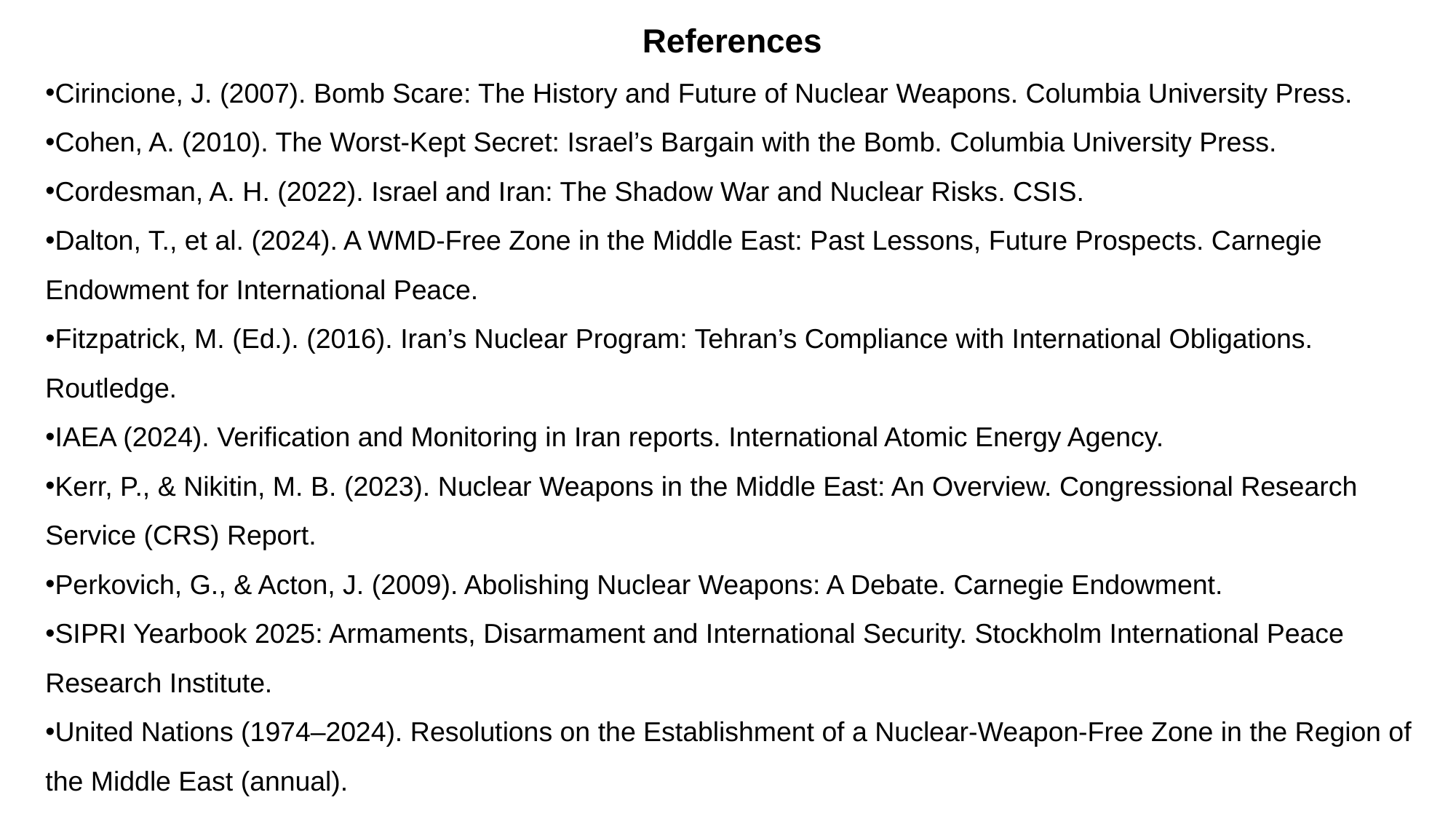

References
Cirincione, J. (2007). Bomb Scare: The History and Future of Nuclear Weapons. Columbia University Press.
Cohen, A. (2010). The Worst-Kept Secret: Israel’s Bargain with the Bomb. Columbia University Press.
Cordesman, A. H. (2022). Israel and Iran: The Shadow War and Nuclear Risks. CSIS.
Dalton, T., et al. (2024). A WMD-Free Zone in the Middle East: Past Lessons, Future Prospects. Carnegie Endowment for International Peace.
Fitzpatrick, M. (Ed.). (2016). Iran’s Nuclear Program: Tehran’s Compliance with International Obligations. Routledge.
IAEA (2024). Verification and Monitoring in Iran reports. International Atomic Energy Agency.
Kerr, P., & Nikitin, M. B. (2023). Nuclear Weapons in the Middle East: An Overview. Congressional Research Service (CRS) Report.
Perkovich, G., & Acton, J. (2009). Abolishing Nuclear Weapons: A Debate. Carnegie Endowment.
SIPRI Yearbook 2025: Armaments, Disarmament and International Security. Stockholm International Peace Research Institute.
United Nations (1974–2024). Resolutions on the Establishment of a Nuclear-Weapon-Free Zone in the Region of the Middle East (annual).